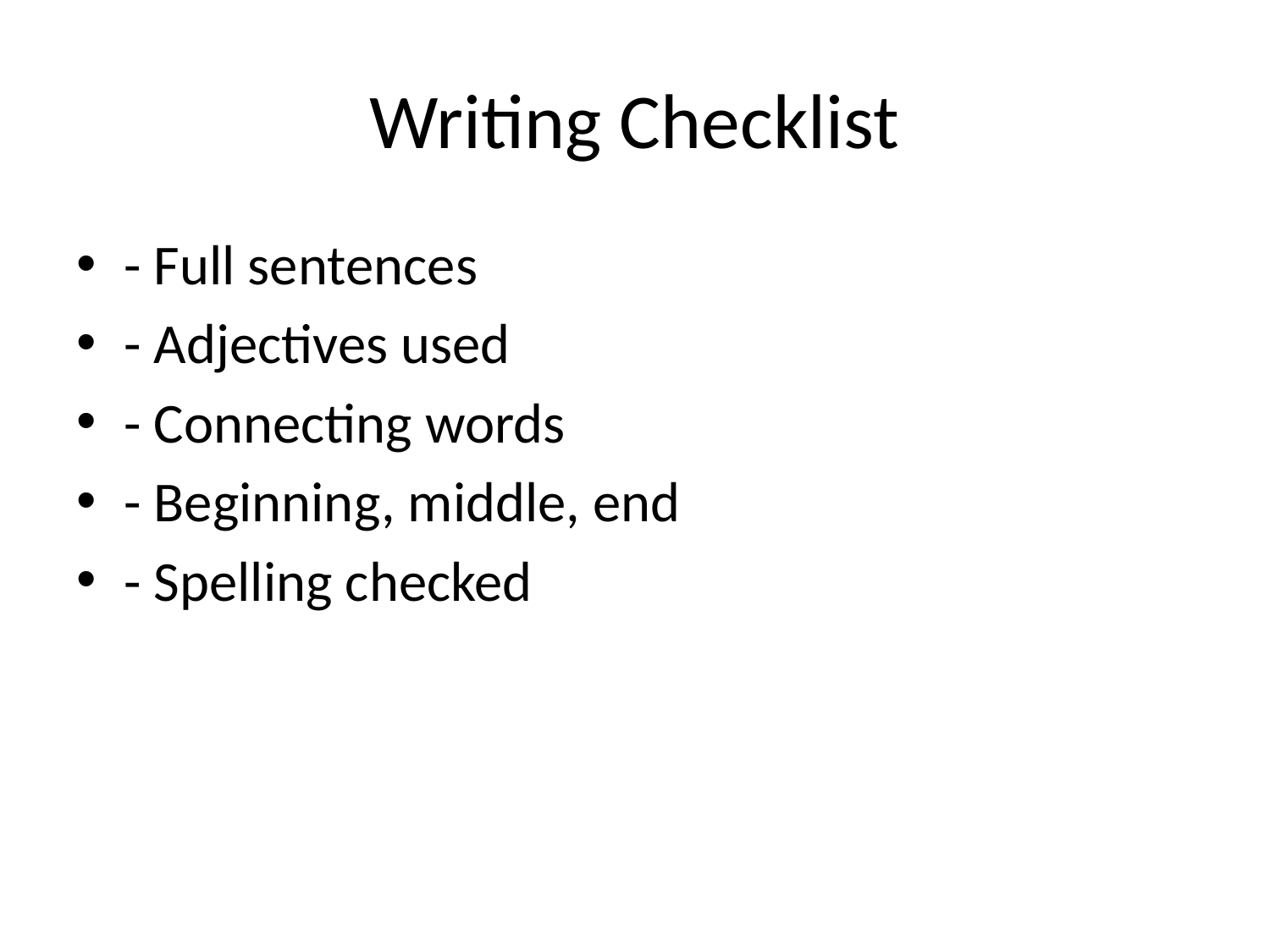

# Writing Checklist
- Full sentences
- Adjectives used
- Connecting words
- Beginning, middle, end
- Spelling checked